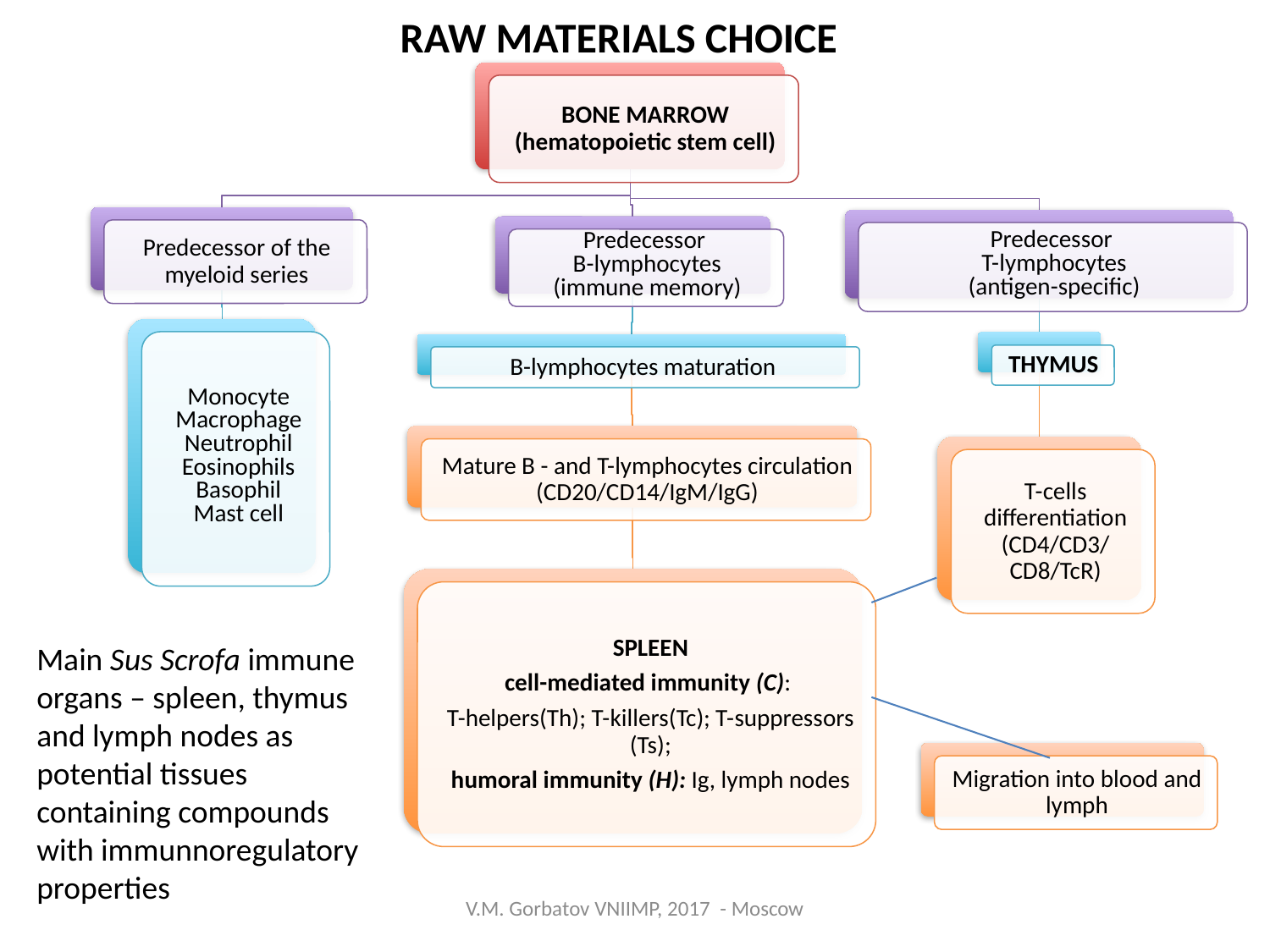

RAW MATERIALS CHOICE
BONE MARROW (hematopoietic stem cell)
Predecessor of the myeloid series
Monocyte
Macrophage
Neutrophil
Eosinophils
Basophil
Mast cell
Predecessor
B-lymphocytes
(immune memory)
B-lymphocytes maturation
Mature B - and T-lymphocytes circulation
(CD20/CD14/IgM/IgG)
SPLEEN
cell-mediated immunity (C):
Т-helpers(Th); Т-killers(Тс); Т-suppressors (Ts);
humoral immunity (H): Ig, lymph nodes
Migration into blood and lymph
Predecessor
T-lymphocytes
(antigen-specific)
THYMUS
Т-cells differentiation
(CD4/CD3/
CD8/TcR)
Main Sus Scrofa immune organs – spleen, thymus and lymph nodes as potential tissues containing compounds with immunnoregulatory properties
V.M. Gorbatov VNIIMP, 2017  - Moscow